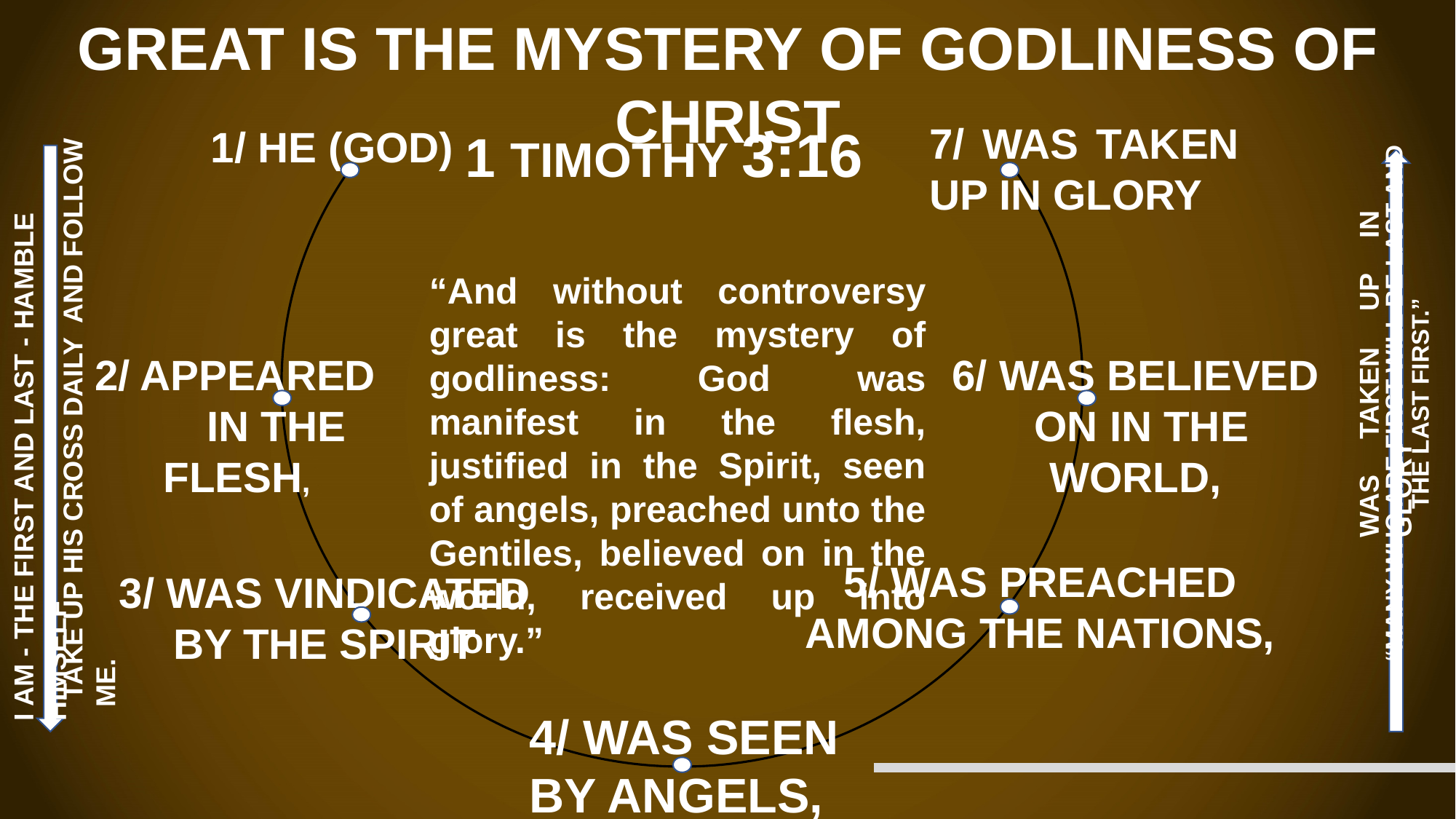

GREAT IS THE MYSTERY OF GODLINESS OF CHRIST
1 TIMOTHY 3:16
7/ WAS TAKEN
UP IN GLORY
1/ HE (GOD)

“And without controversy great is the mystery of godliness: God was manifest in the flesh, justified in the Spirit, seen of angels, preached unto the Gentiles, believed on in the world, received up into glory.”
2/ APPEARED
      IN THE FLESH,
6/ WAS BELIEVED
ON IN THE WORLD,
WAS TAKEN UP IN GLORY
“MANY WHO ARE FIRST WILL BE LAST AND THE LAST FIRST.”

 TAKE UP HIS CROSS DAILY  AND FOLLOW ME.
I AM - THE FIRST AND LAST - HAMBLE HIMSELF

5/ WAS PREACHED
AMONG THE NATIONS,
3/ WAS VINDICATED BY THE SPIRIT

4/ WAS SEEN
BY ANGELS,